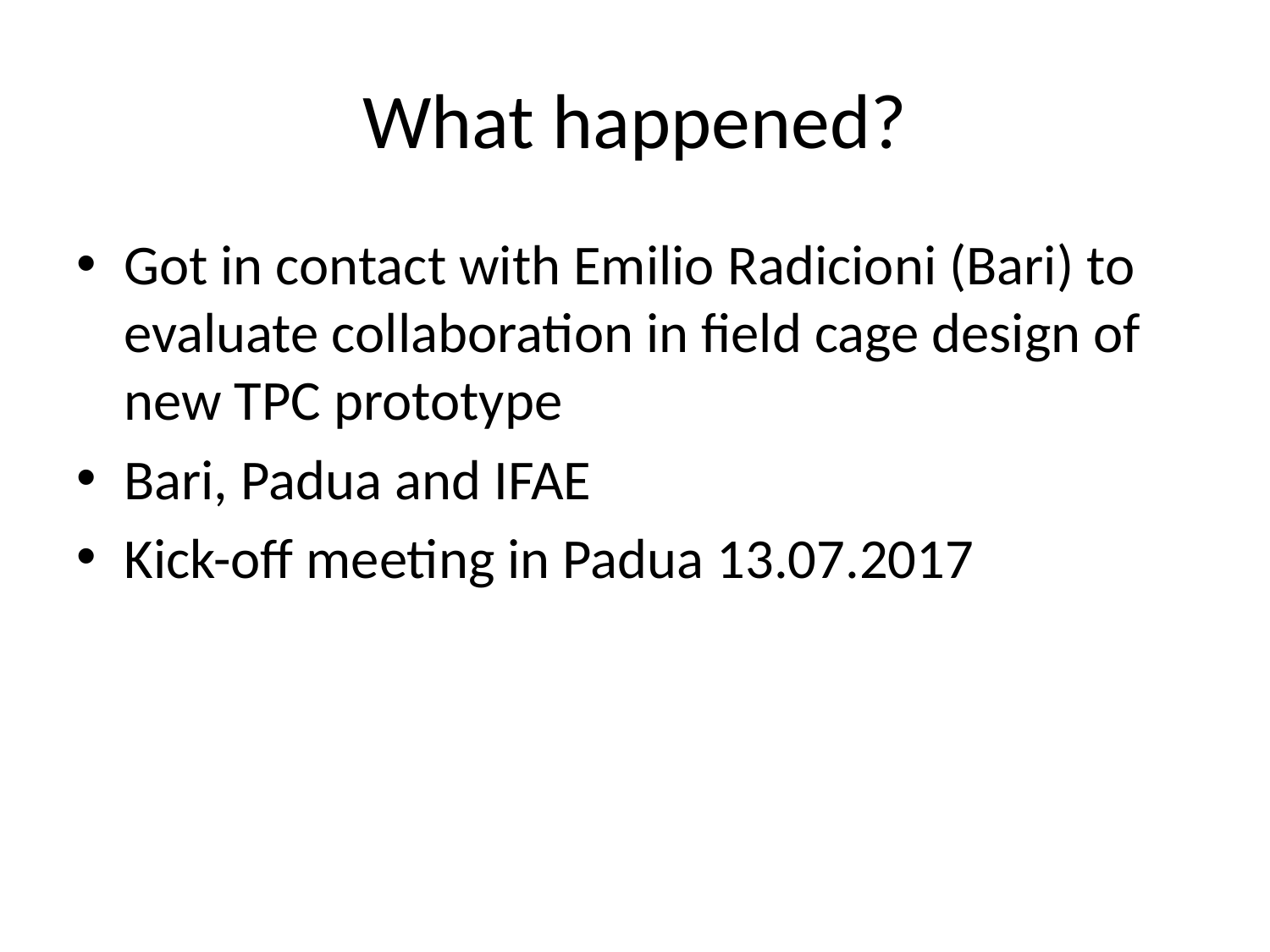

# What happened?
Got in contact with Emilio Radicioni (Bari) to evaluate collaboration in field cage design of new TPC prototype
Bari, Padua and IFAE
Kick-off meeting in Padua 13.07.2017